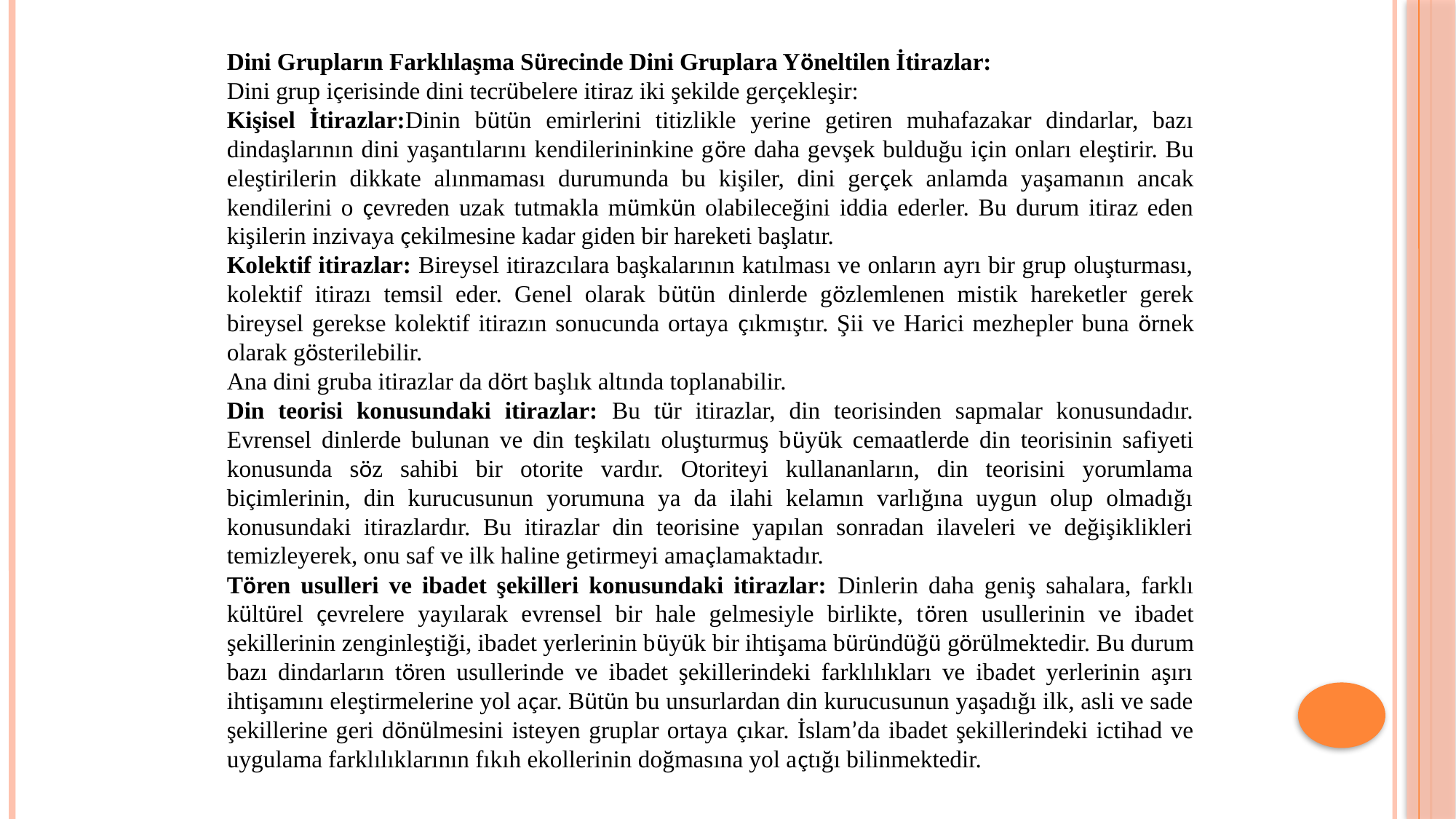

Dini Grupların Farklılaşma Sürecinde Dini Gruplara Yöneltilen İtirazlar:
Dini grup içerisinde dini tecrübelere itiraz iki şekilde gerçekleşir:
Kişisel İtirazlar:Dinin bütün emirlerini titizlikle yerine getiren muhafazakar dindarlar, bazı dindaşlarının dini yaşantılarını kendilerininkine göre daha gevşek bulduğu için onları eleştirir. Bu eleştirilerin dikkate alınmaması durumunda bu kişiler, dini gerçek anlamda yaşamanın ancak kendilerini o çevreden uzak tutmakla mümkün olabileceğini iddia ederler. Bu durum itiraz eden kişilerin inzivaya çekilmesine kadar giden bir hareketi başlatır.
Kolektif itirazlar: Bireysel itirazcılara başkalarının katılması ve onların ayrı bir grup oluşturması, kolektif itirazı temsil eder. Genel olarak bütün dinlerde gözlemlenen mistik hareketler gerek bireysel gerekse kolektif itirazın sonucunda ortaya çıkmıştır. Şii ve Harici mezhepler buna örnek olarak gösterilebilir.
Ana dini gruba itirazlar da dört başlık altında toplanabilir.
Din teorisi konusundaki itirazlar: Bu tür itirazlar, din teorisinden sapmalar konusundadır. Evrensel dinlerde bulunan ve din teşkilatı oluşturmuş büyük cemaatlerde din teorisinin safiyeti konusunda söz sahibi bir otorite vardır. Otoriteyi kullananların, din teorisini yorumlama biçimlerinin, din kurucusunun yorumuna ya da ilahi kelamın varlığına uygun olup olmadığı konusundaki itirazlardır. Bu itirazlar din teorisine yapılan sonradan ilaveleri ve değişiklikleri temizleyerek, onu saf ve ilk haline getirmeyi amaçlamaktadır.
Tören usulleri ve ibadet şekilleri konusundaki itirazlar: Dinlerin daha geniş sahalara, farklı kültürel çevrelere yayılarak evrensel bir hale gelmesiyle birlikte, tören usullerinin ve ibadet şekillerinin zenginleştiği, ibadet yerlerinin büyük bir ihtişama büründüğü görülmektedir. Bu durum bazı dindarların tören usullerinde ve ibadet şekillerindeki farklılıkları ve ibadet yerlerinin aşırı ihtişamını eleştirmelerine yol açar. Bütün bu unsurlardan din kurucusunun yaşadığı ilk, asli ve sade şekillerine geri dönülmesini isteyen gruplar ortaya çıkar. İslam’da ibadet şekillerindeki ictihad ve uygulama farklılıklarının fıkıh ekollerinin doğmasına yol açtığı bilinmektedir.